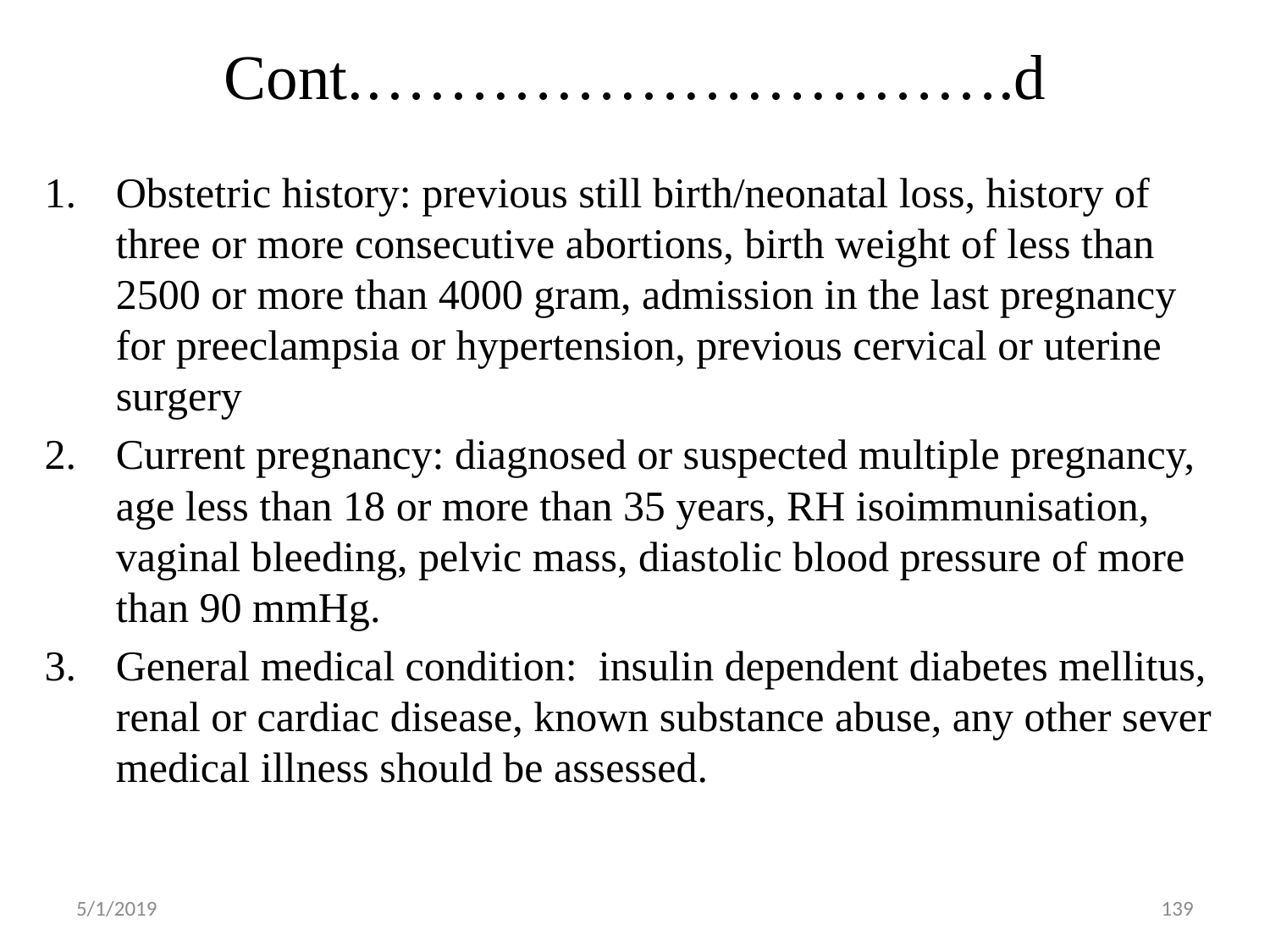

# Cont.………………………….d
Obstetric history: previous still birth/neonatal loss, history of three or more consecutive abortions, birth weight of less than 2500 or more than 4000 gram, admission in the last pregnancy for preeclampsia or hypertension, previous cervical or uterine surgery
Current pregnancy: diagnosed or suspected multiple pregnancy, age less than 18 or more than 35 years, RH isoimmunisation, vaginal bleeding, pelvic mass, diastolic blood pressure of more than 90 mmHg.
General medical condition:  insulin dependent diabetes mellitus, renal or cardiac disease, known substance abuse, any other sever medical illness should be assessed.

5/1/2019
139